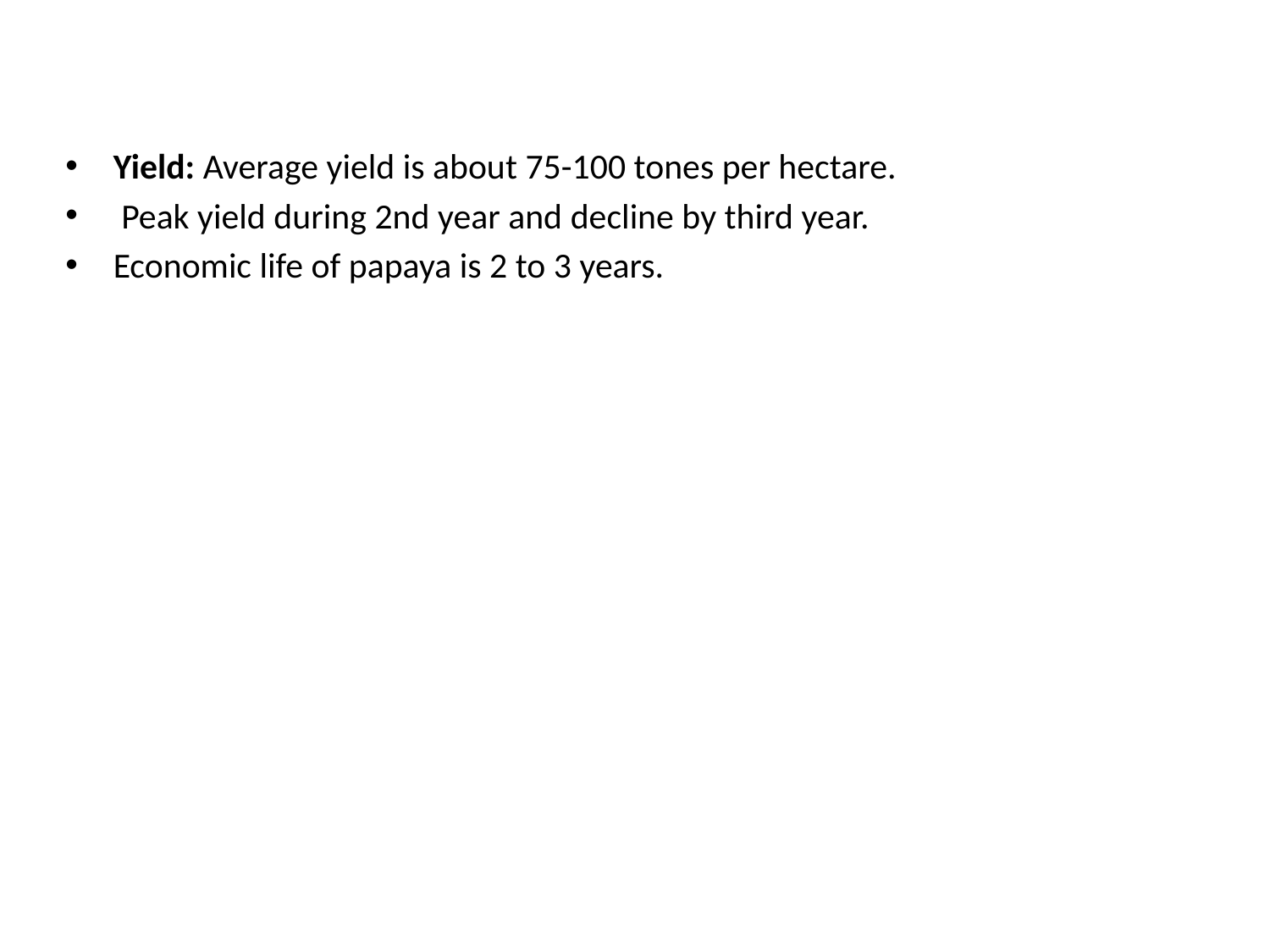

Yield: Average yield is about 75-100 tones per hectare.
 Peak yield during 2nd year and decline by third year.
Economic life of papaya is 2 to 3 years.